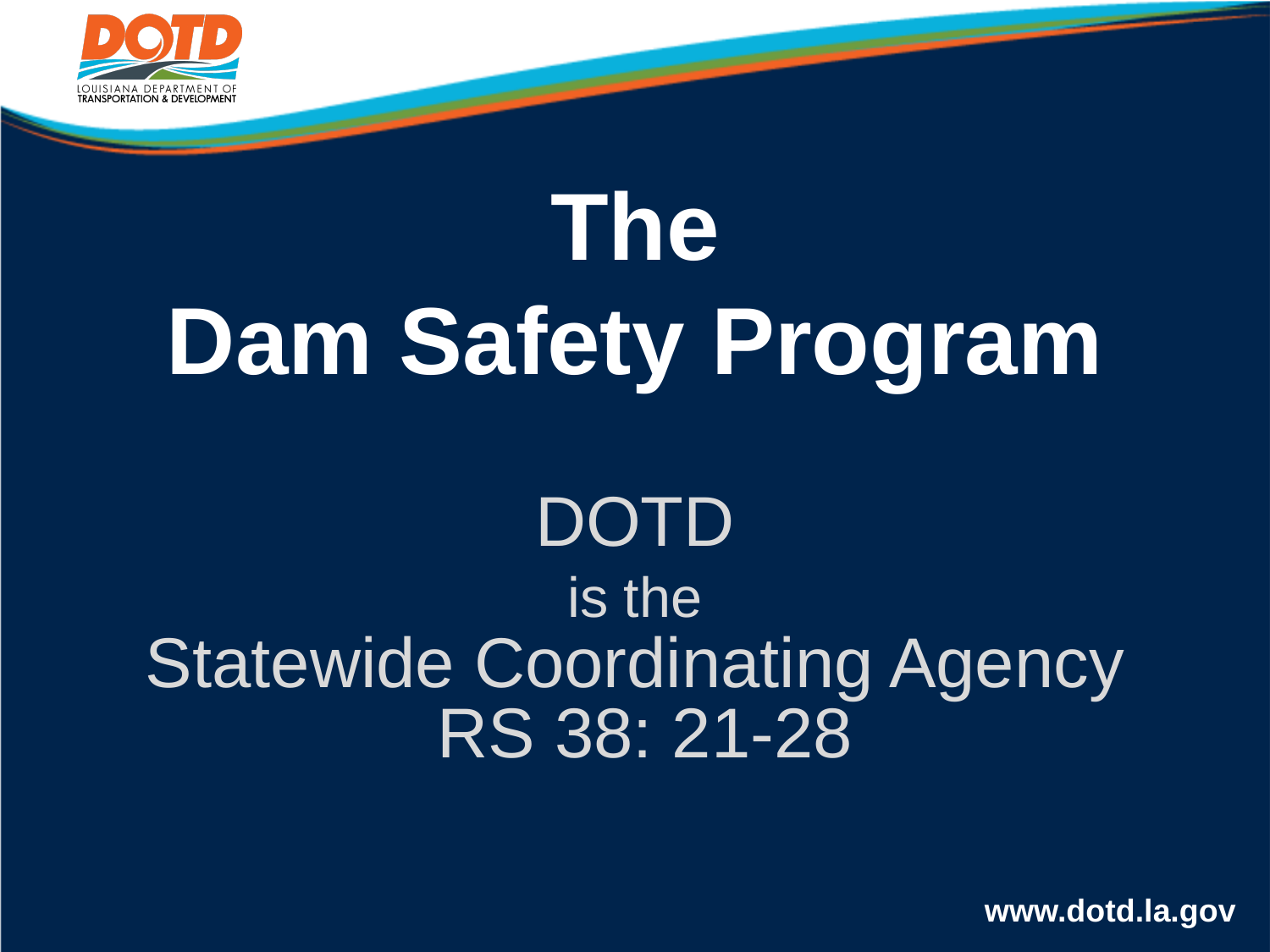

# The Dam Safety Program

DOTD
 is the
Statewide Coordinating Agency
 RS 38: 21-28